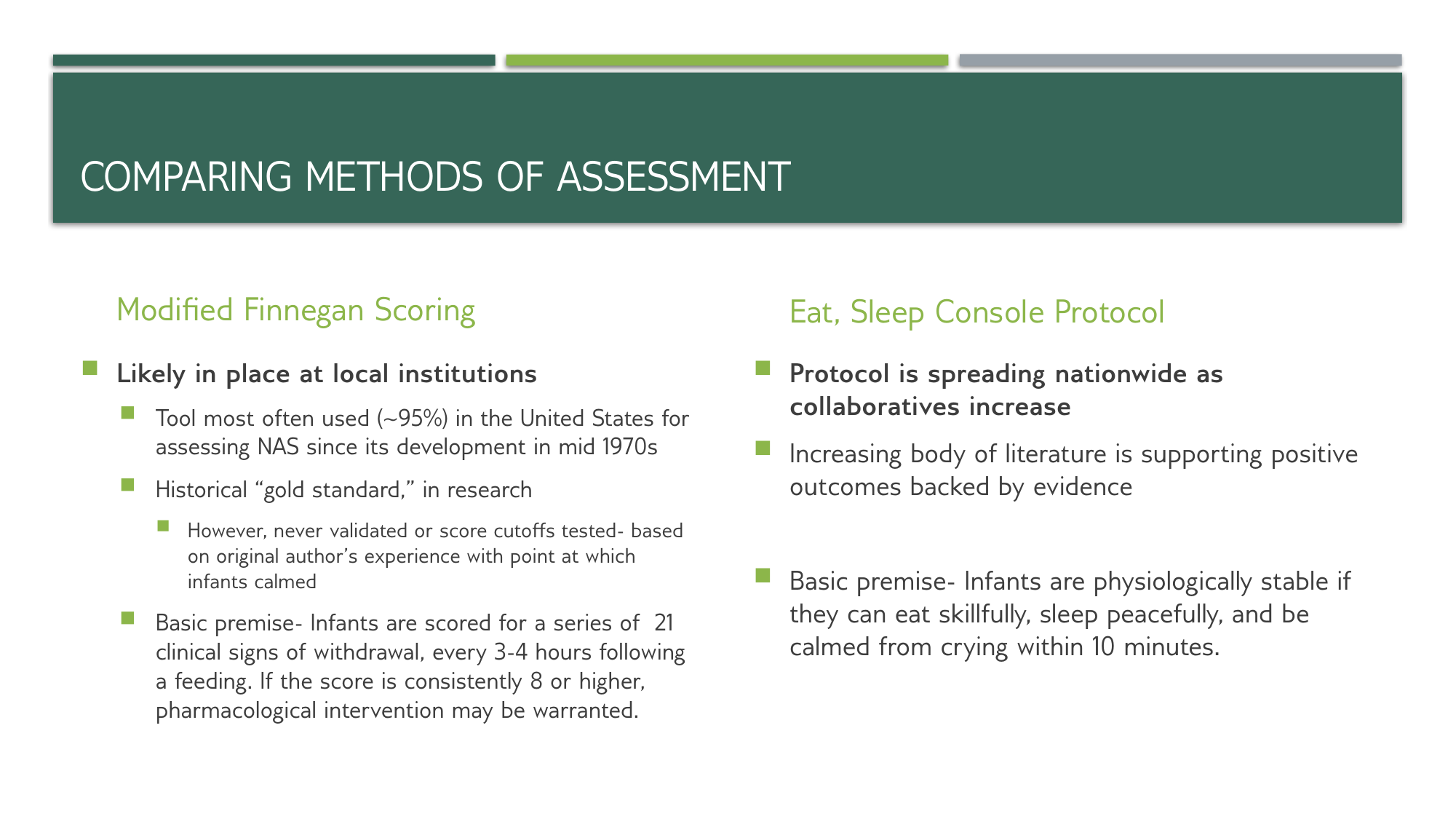

# Comparing Methods of Assessment
Modified Finnegan Scoring
Eat, Sleep Console Protocol
Likely in place at local institutions
Tool most often used (~95%) in the United States for assessing NAS since its development in mid 1970s
Historical “gold standard,” in research
However, never validated or score cutoffs tested- based on original author’s experience with point at which infants calmed
Basic premise- Infants are scored for a series of  21 clinical signs of withdrawal, every 3-4 hours following a feeding. If the score is consistently 8 or higher, pharmacological intervention may be warranted.

Protocol is spreading nationwide as collaboratives increase
Increasing body of literature is supporting positive outcomes backed by evidence

Basic premise- Infants are physiologically stable if they can eat skillfully, sleep peacefully, and be calmed from crying within 10 minutes.